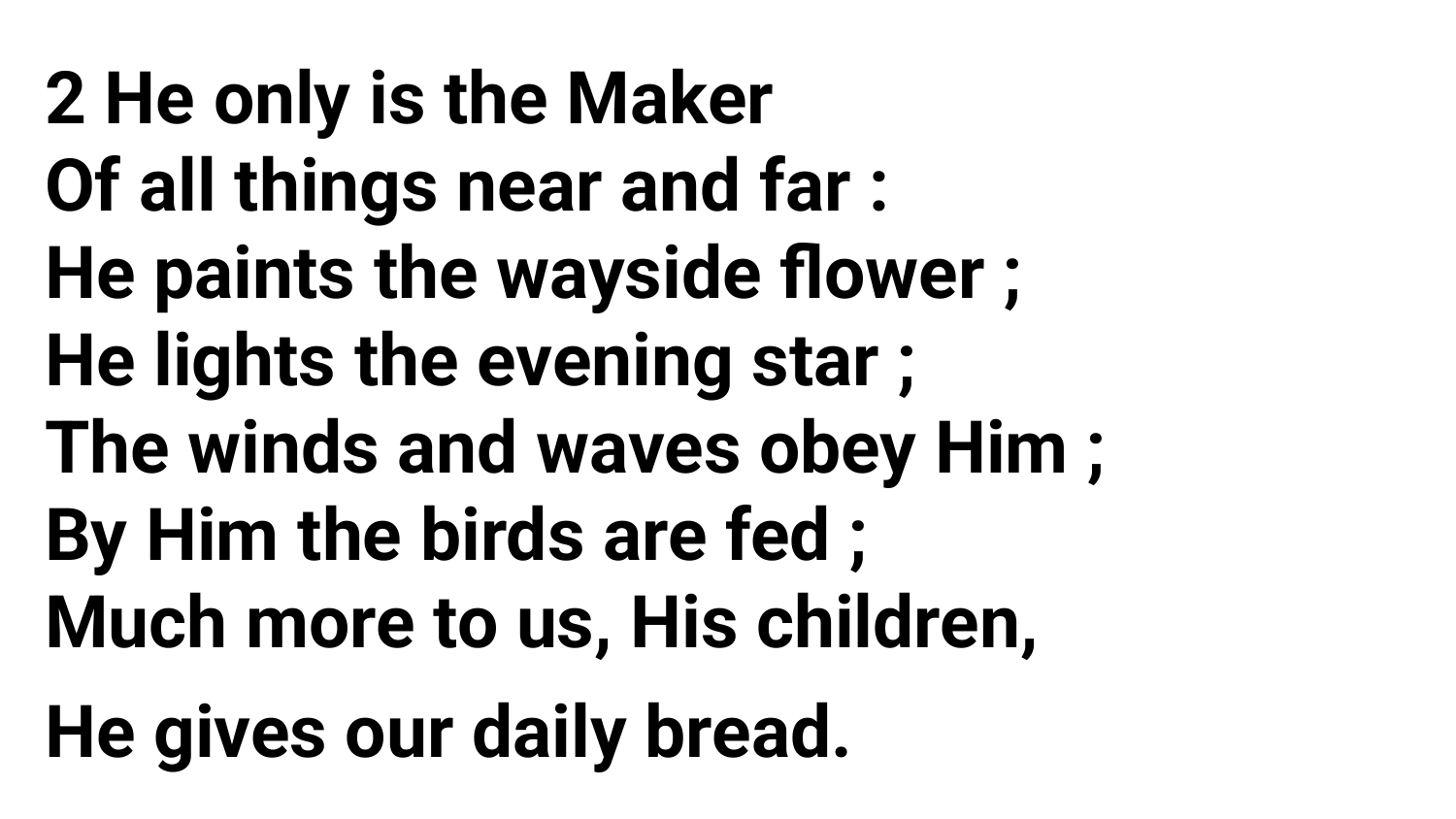

2 He only is the Maker
Of all things near and far :
He paints the wayside flower ;
He lights the evening star ;
The winds and waves obey Him ;
By Him the birds are fed ;
Much more to us, His children,
He gives our daily bread.